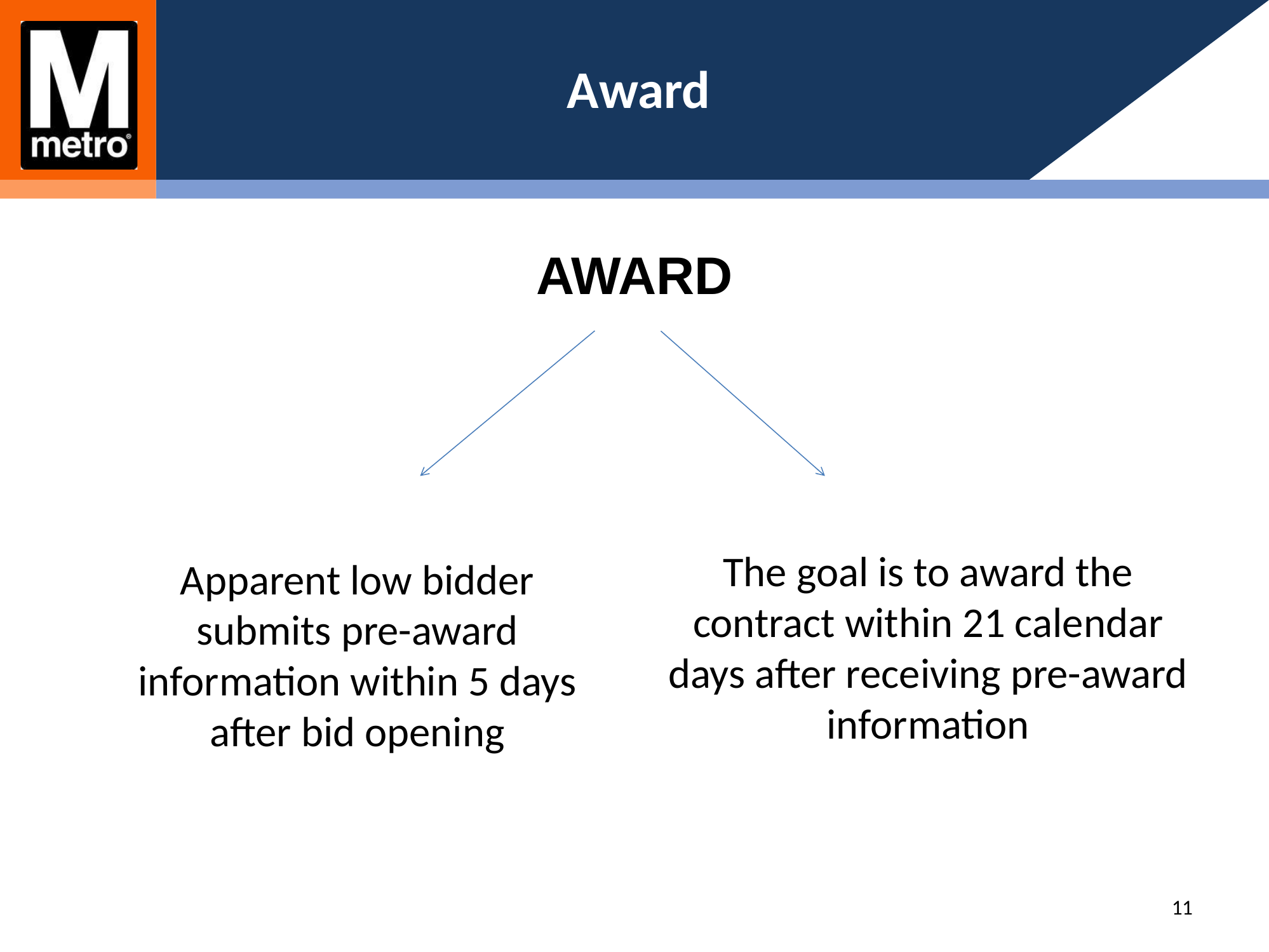

# Award

AWARD
The goal is to award the contract within 21 calendar days after receiving pre-award information
Apparent low bidder submits pre-award information within 5 days after bid opening
11